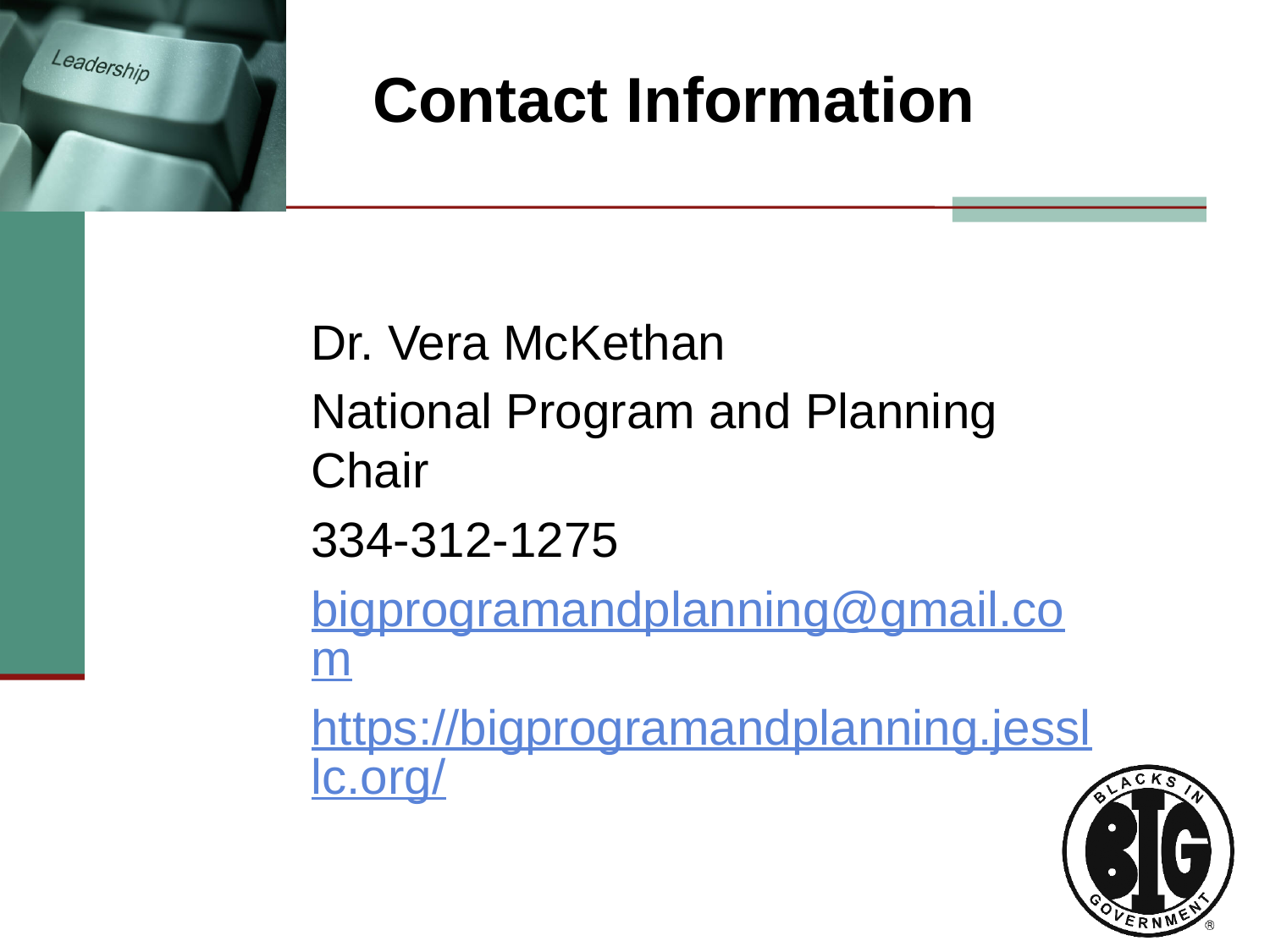

# Contact Information
Dr. Vera McKethan
National Program and Planning Chair
334-312-1275
bigprogramandplanning@gmail.com
https://bigprogramandplanning.jessllc.org/
130